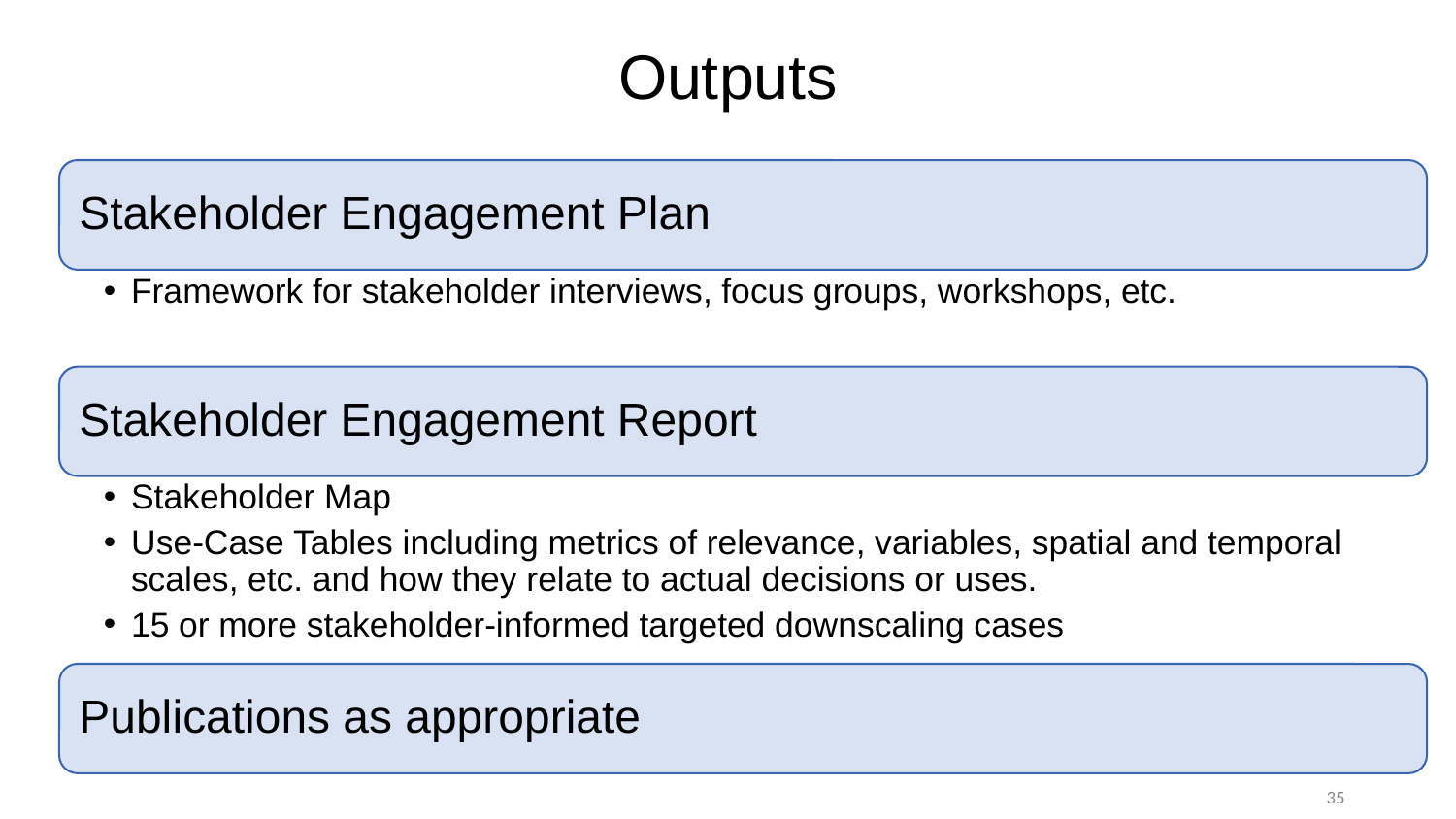

# Outputs

Stakeholder Engagement Plan

Framework for stakeholder interviews, focus groups, workshops, etc.

Stakeholder Engagement Report

Stakeholder Map
Use-Case Tables including metrics of relevance, variables, spatial and temporal scales, etc. and how they relate to actual decisions or uses.
15 or more stakeholder-informed targeted downscaling cases

Publications as appropriate
35